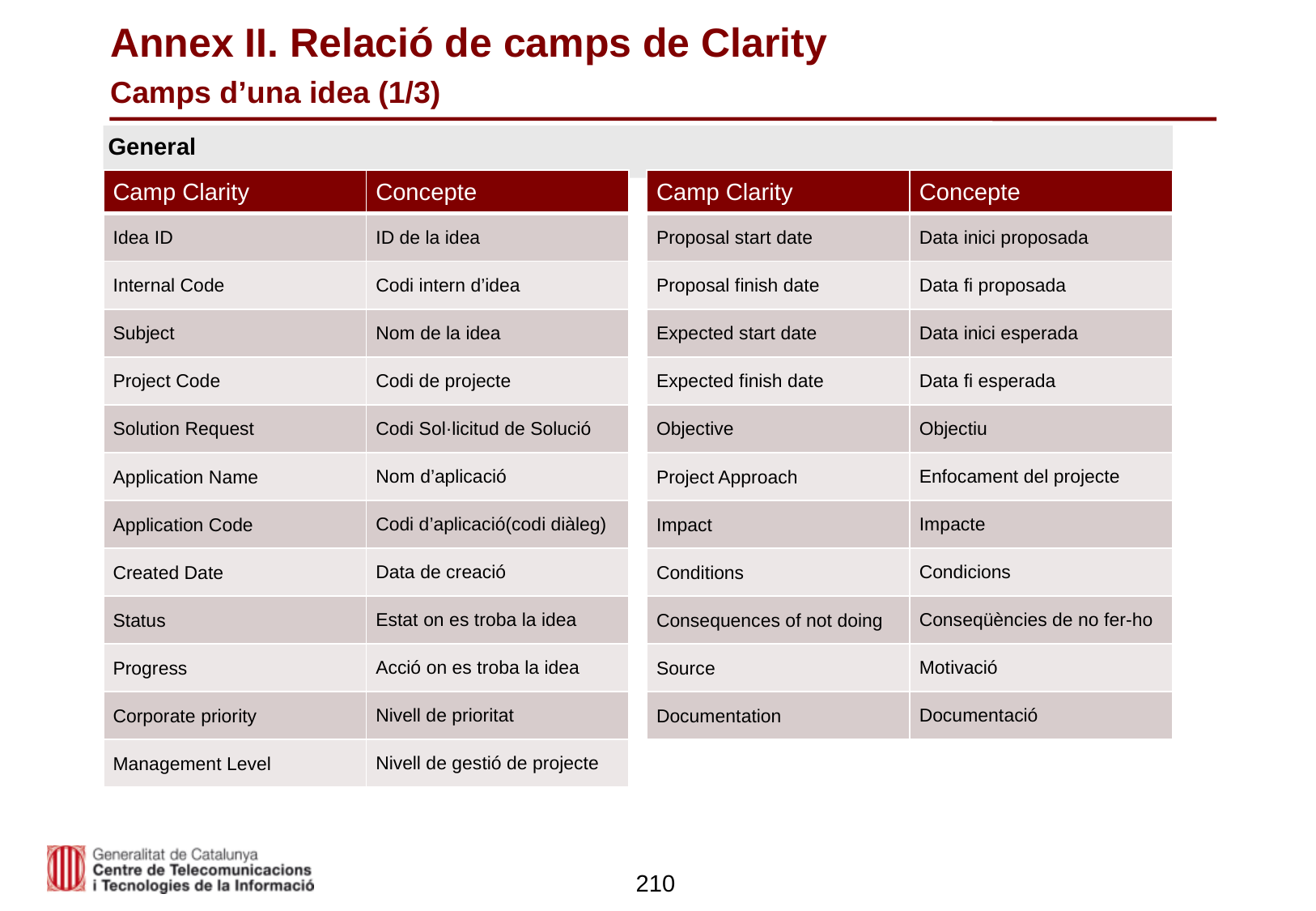

# Annex II. Relació de camps de Clarity Camps d’una idea (1/3)
General
| Camp Clarity | Concepte |
| --- | --- |
| Idea ID | ID de la idea |
| Internal Code | Codi intern d’idea |
| Subject | Nom de la idea |
| Project Code | Codi de projecte |
| Solution Request | Codi Sol·licitud de Solució |
| Application Name | Nom d’aplicació |
| Application Code | Codi d’aplicació(codi diàleg) |
| Created Date | Data de creació |
| Status | Estat on es troba la idea |
| Progress | Acció on es troba la idea |
| Corporate priority | Nivell de prioritat |
| Management Level | Nivell de gestió de projecte |
| Camp Clarity | Concepte |
| --- | --- |
| Proposal start date | Data inici proposada |
| Proposal finish date | Data fi proposada |
| Expected start date | Data inici esperada |
| Expected finish date | Data fi esperada |
| Objective | Objectiu |
| Project Approach | Enfocament del projecte |
| Impact | Impacte |
| Conditions | Condicions |
| Consequences of not doing | Conseqüències de no fer-ho |
| Source | Motivació |
| Documentation | Documentació |
210